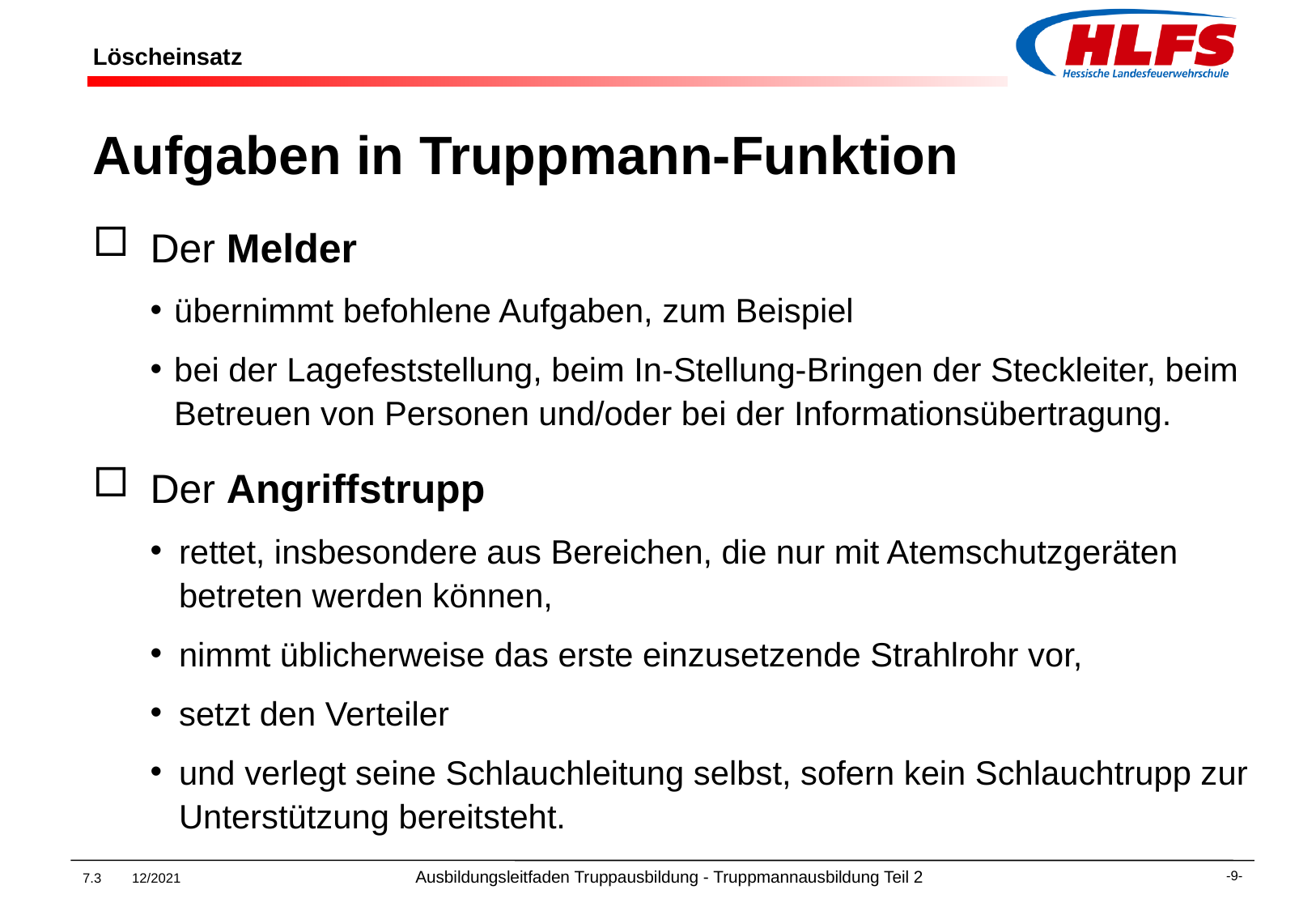

# Löscheinsatz
Aufgaben in Truppmann-Funktion

Der Melder
übernimmt befohlene Aufgaben, zum Beispiel
bei der Lagefeststellung, beim In-Stellung-Bringen der Steckleiter, beim Betreuen von Personen und/oder bei der Informationsübertragung.
Der Angriffstrupp
rettet, insbesondere aus Bereichen, die nur mit Atemschutzgeräten betreten werden können,
nimmt üblicherweise das erste einzusetzende Strahlrohr vor,
setzt den Verteiler
und verlegt seine Schlauchleitung selbst, sofern kein Schlauchtrupp zur Unterstützung bereitsteht.
7.3        12/2021                                                             Ausbildungsleitfaden Truppausbildung - Truppmannausbildung Teil 2
-9-